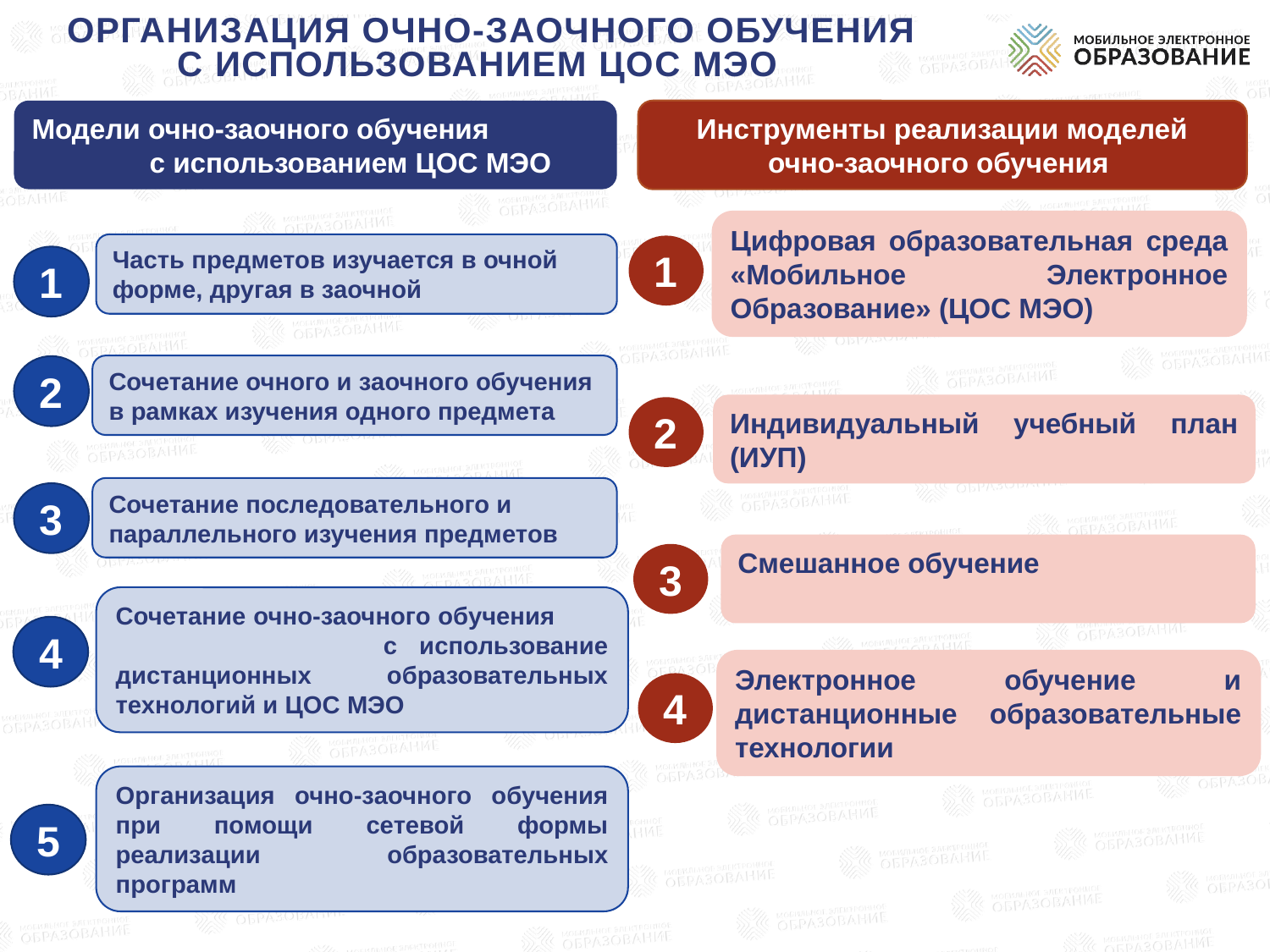

# организация очно-заочного обучения                с использованием ЦОС МЭО
Модели очно-заочного обучения                        с использованием ЦОС МЭО
Инструменты реализации моделей очно-заочного обучения
Цифровая образовательная среда «Мобильное Электронное Образование» (ЦОС МЭО)
1
Часть предметов изучается в очной форме, другая в заочной
1
Сочетание очного и заочного обучения в рамках изучения одного предмета
2
Индивидуальный учебный план (ИУП)
2
Сочетание последовательного и параллельного изучения предметов
3
Смешанное обучение

3
Сочетание очно-заочного обучения                    с использование дистанционных образовательных технологий и ЦОС МЭО
4
Электронное обучение и дистанционные образовательные технологии
4
Организация очно-заочного обучения при помощи сетевой формы реализации образовательных программ
5